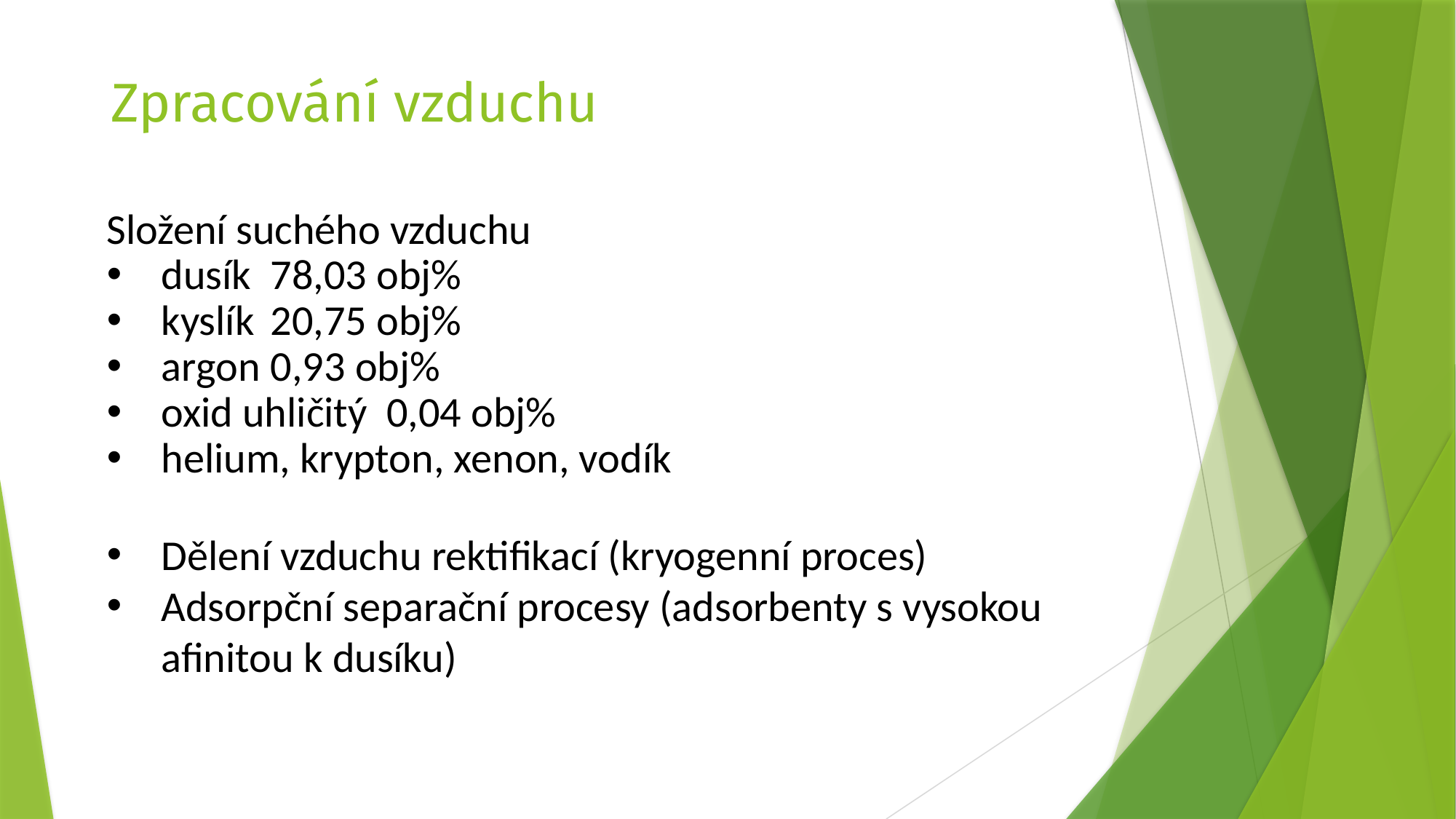

Zpracování vzduchu
Složení suchého vzduchu
dusík	78,03 obj%
kyslík	20,75 obj%
argon	0,93 obj%
oxid uhličitý  0,04 obj%
helium, krypton, xenon, vodík

Dělení vzduchu rektifikací (kryogenní proces)
Adsorpční separační procesy (adsorbenty s vysokou afinitou k dusíku)